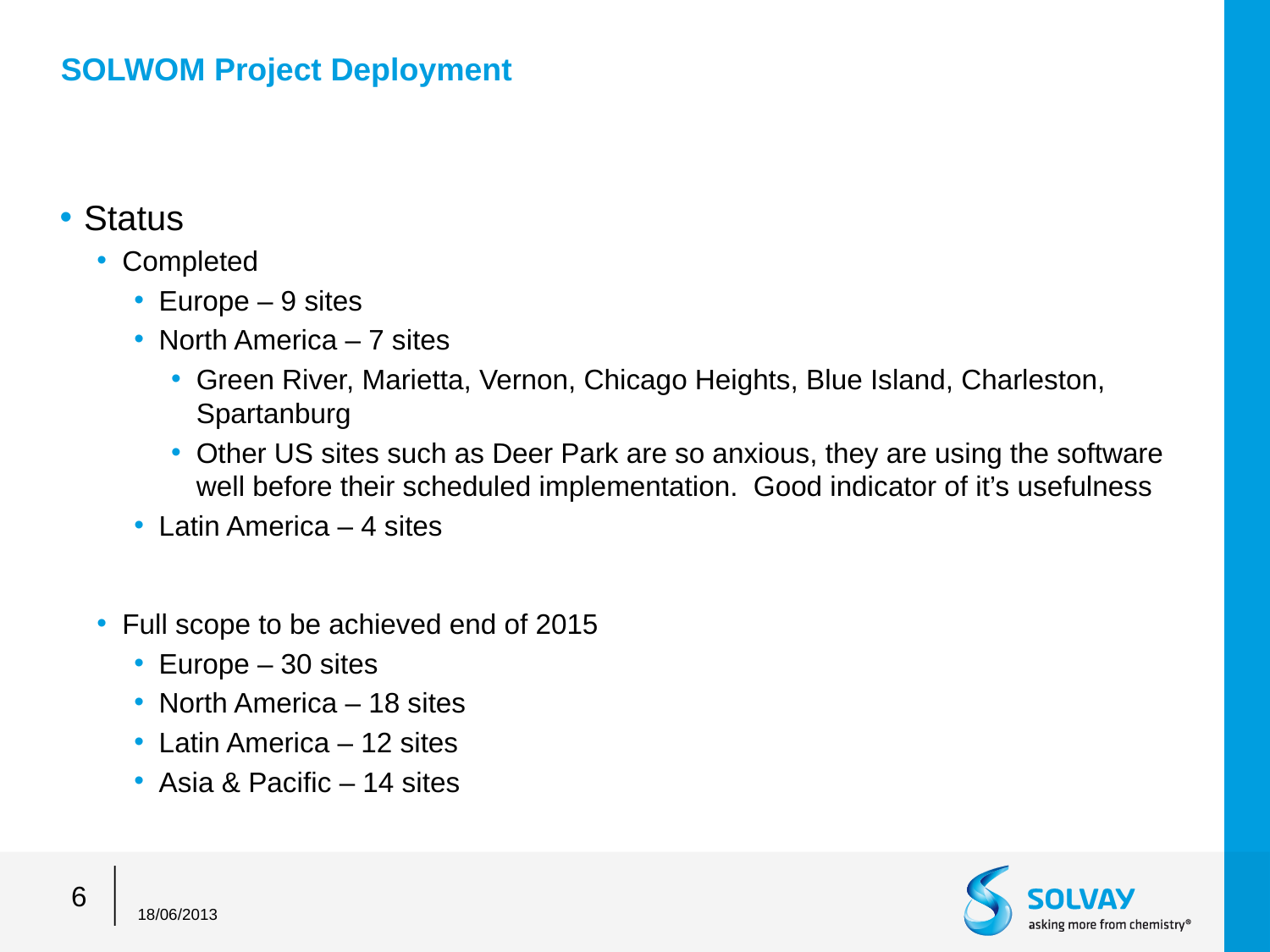

SOLWOM Project Deployment
Status
Completed
Europe – 9 sites
North America – 7 sites
Green River, Marietta, Vernon, Chicago Heights, Blue Island, Charleston, Spartanburg
Other US sites such as Deer Park are so anxious, they are using the software well before their scheduled implementation.  Good indicator of it’s usefulness
Latin America – 4 sites

Full scope to be achieved end of 2015
Europe – 30 sites
North America – 18 sites
Latin America – 12 sites
Asia & Pacific – 14 sites